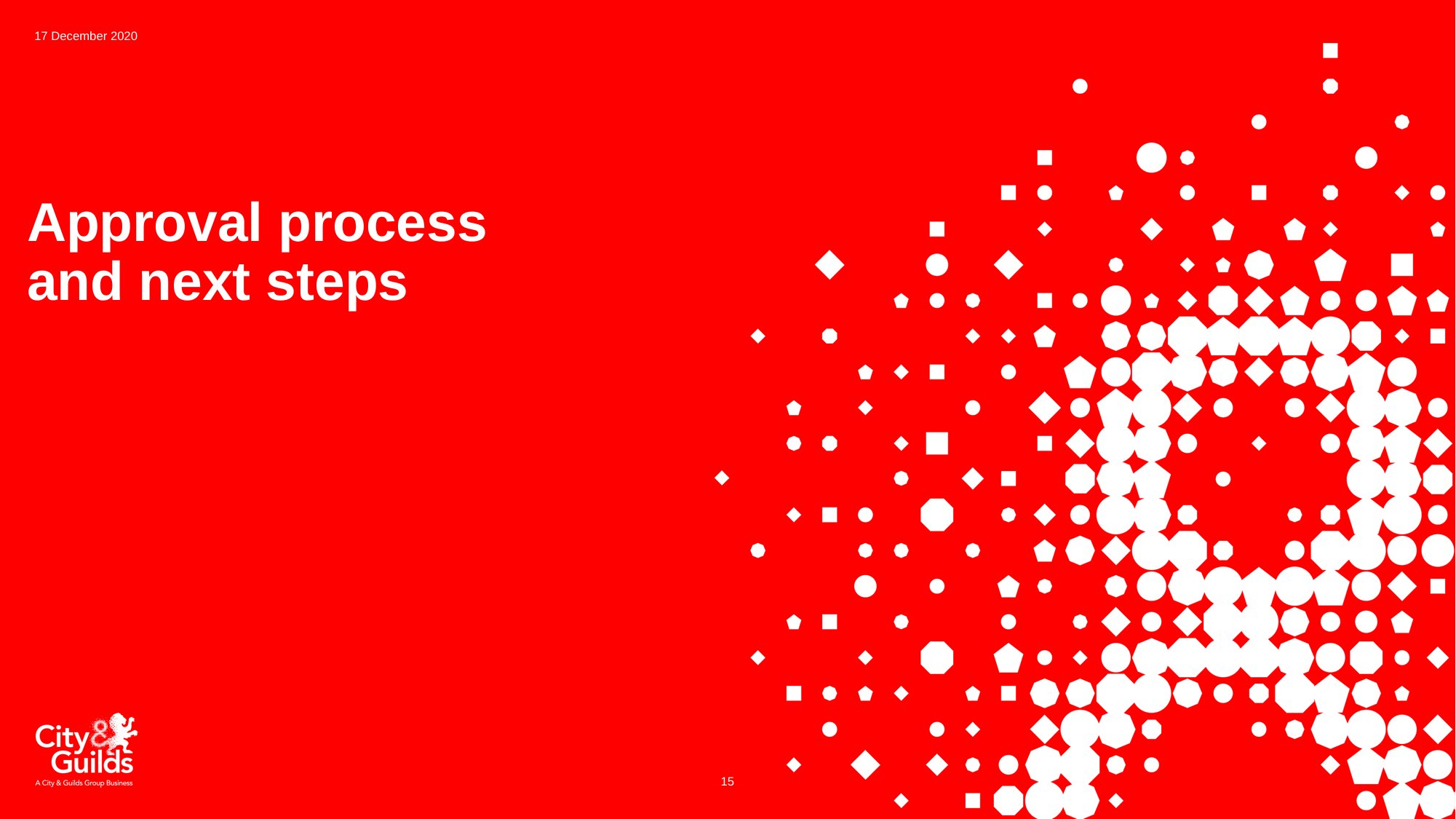

17 December 2020
# Approval process and next steps
15